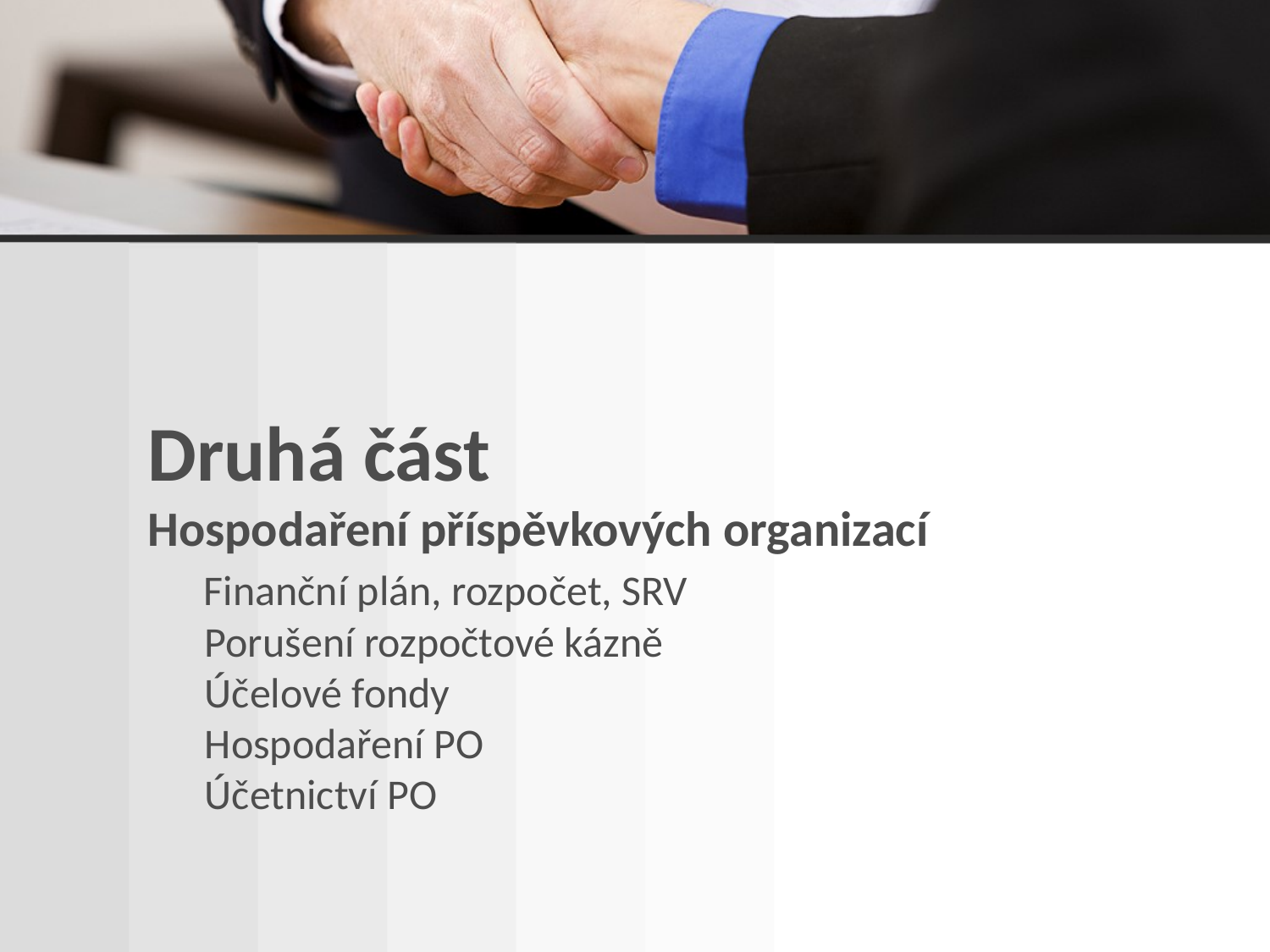

# Druhá část Hospodaření příspěvkových organizací Finanční plán, rozpočet, SRV Porušení rozpočtové kázně Účelové fondy Hospodaření PO Účetnictví PO